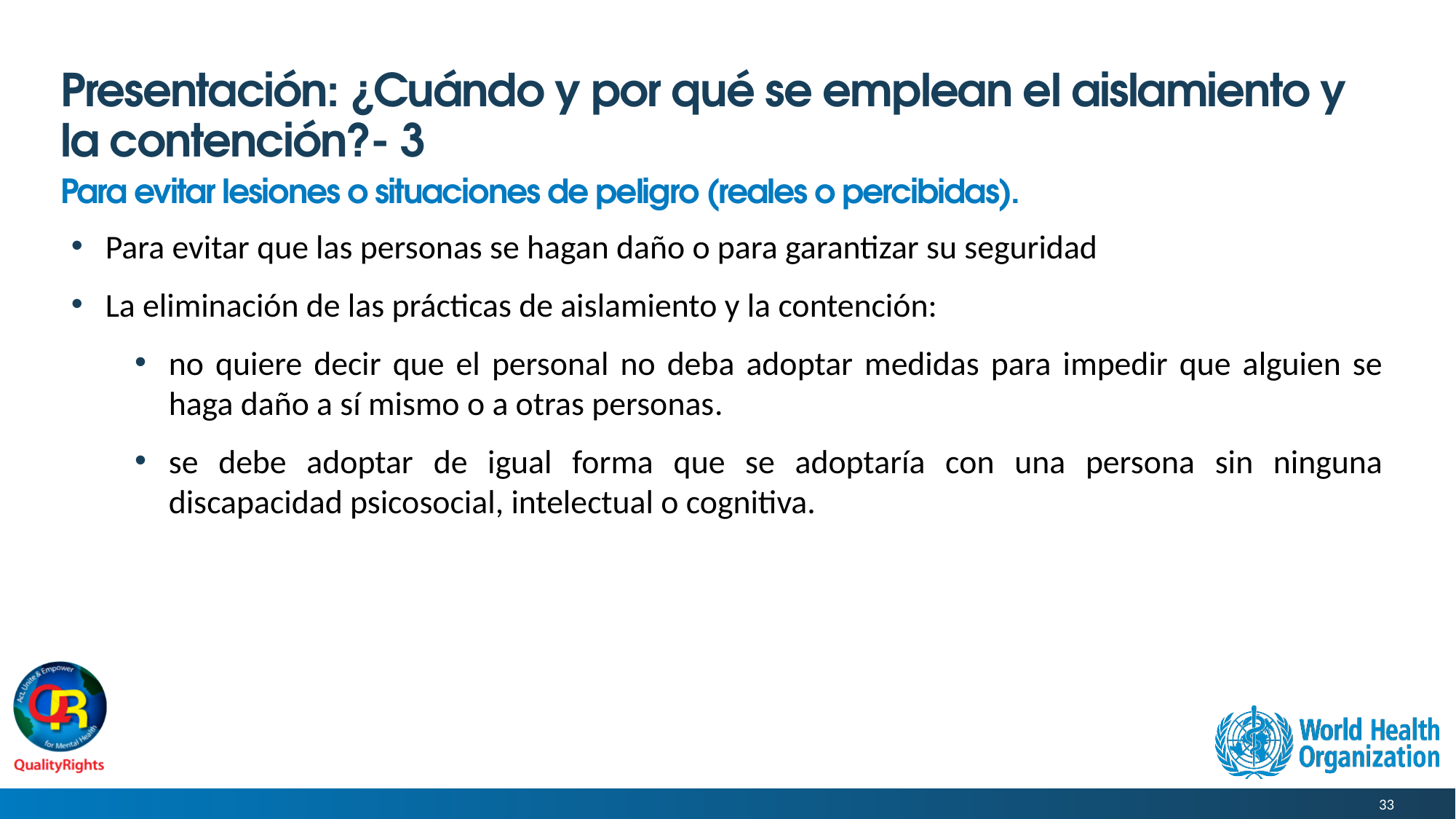

# Presentación: ¿Cuándo y por qué se emplean el aislamiento y la contención?- 3
Para evitar lesiones o situaciones de peligro (reales o percibidas).
Para evitar que las personas se hagan daño o para garantizar su seguridad
La eliminación de las prácticas de aislamiento y la contención:
no quiere decir que el personal no deba adoptar medidas para impedir que alguien se haga daño a sí mismo o a otras personas.
se debe adoptar de igual forma que se adoptaría con una persona sin ninguna discapacidad psicosocial, intelectual o cognitiva.